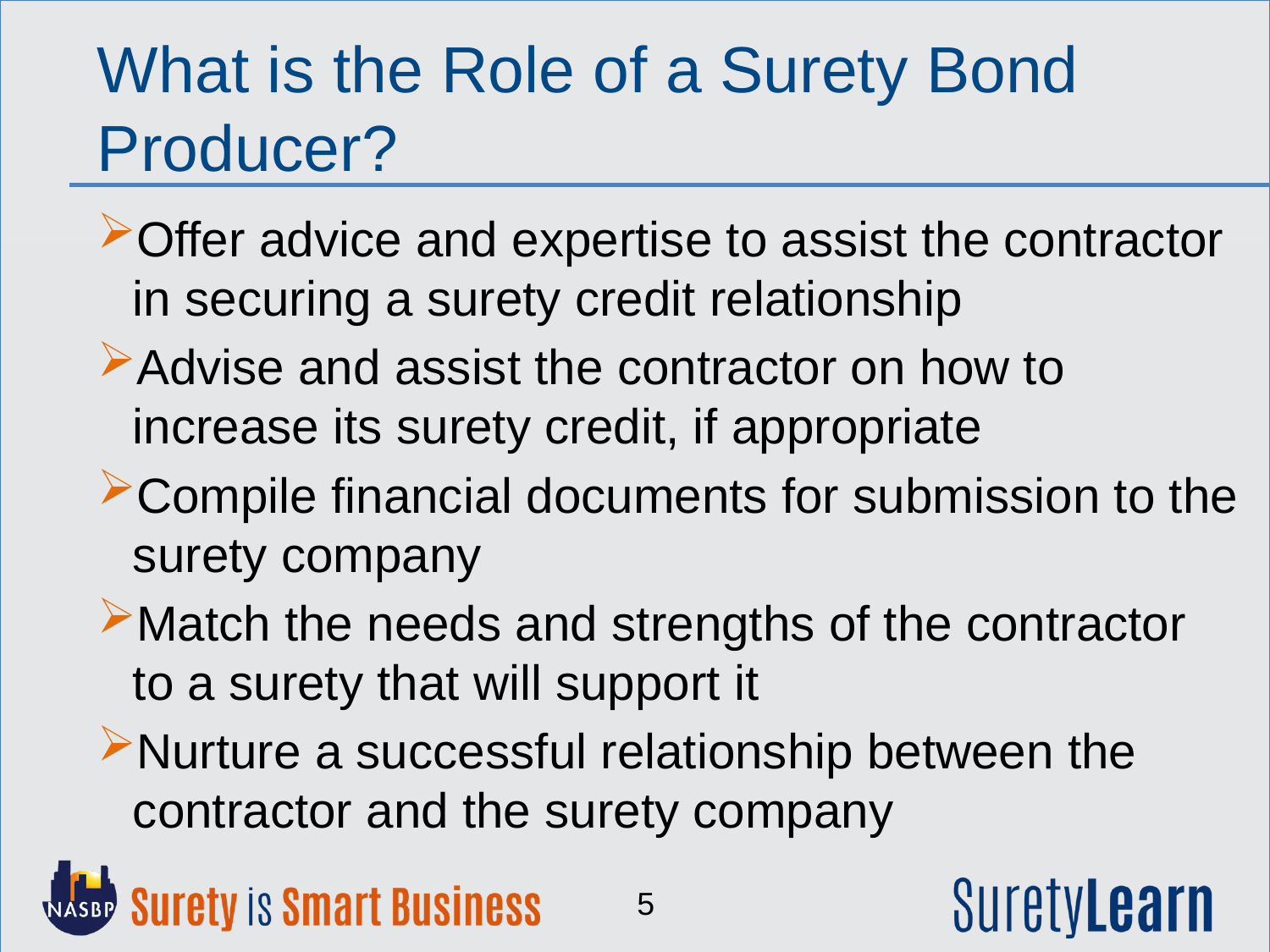

What is the Role of a Surety Bond Producer?
Offer advice and expertise to assist the contractor in securing a surety credit relationship
Advise and assist the contractor on how to increase its surety credit, if appropriate
Compile financial documents for submission to the surety company
Match the needs and strengths of the contractor to a surety that will support it
Nurture a successful relationship between the contractor and the surety company

5